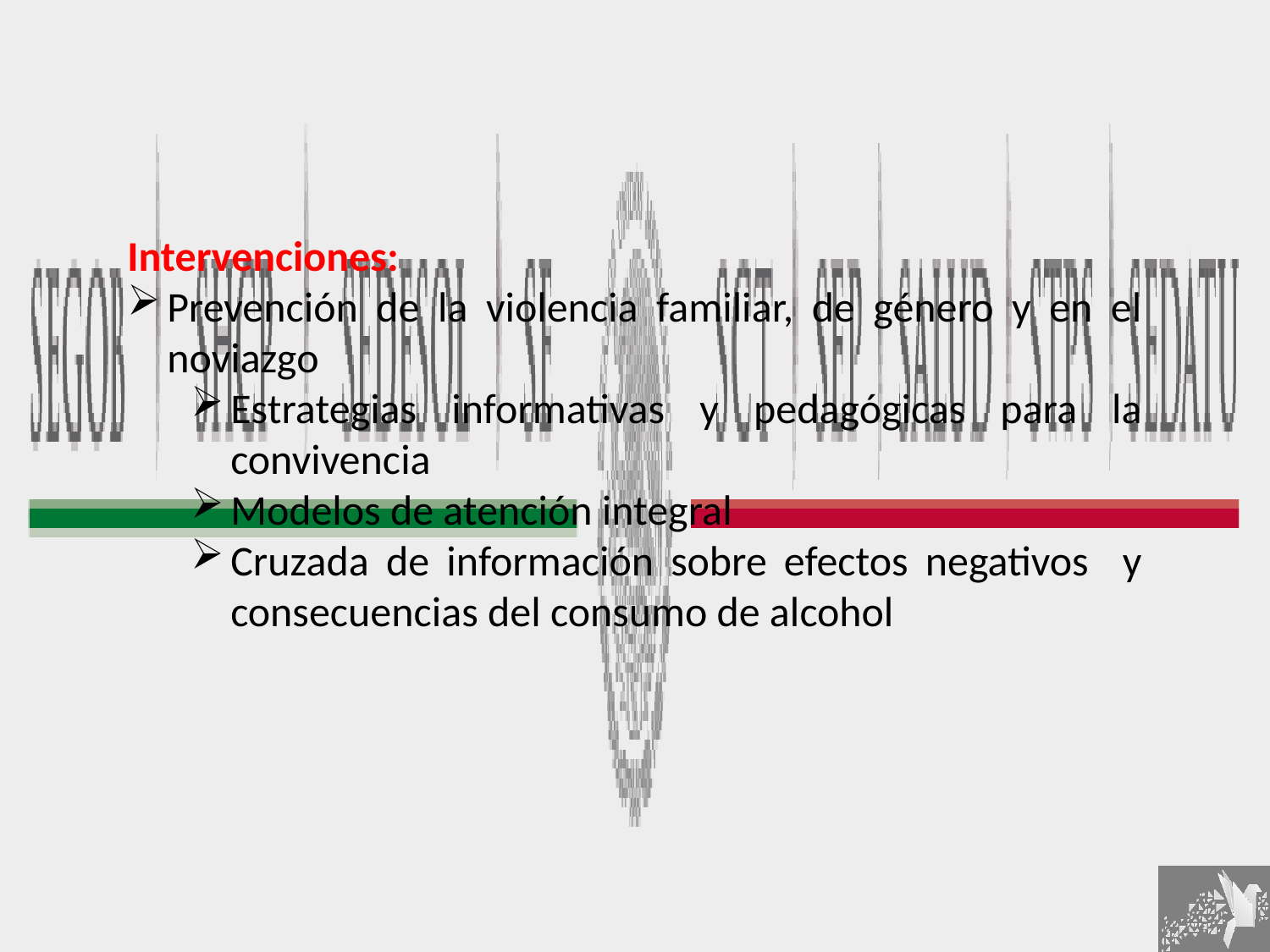

Intervenciones:
Prevención de la violencia familiar, de género y en el noviazgo
Estrategias informativas y pedagógicas para la convivencia
Modelos de atención integral
Cruzada de información sobre efectos negativos  y consecuencias del consumo de alcohol